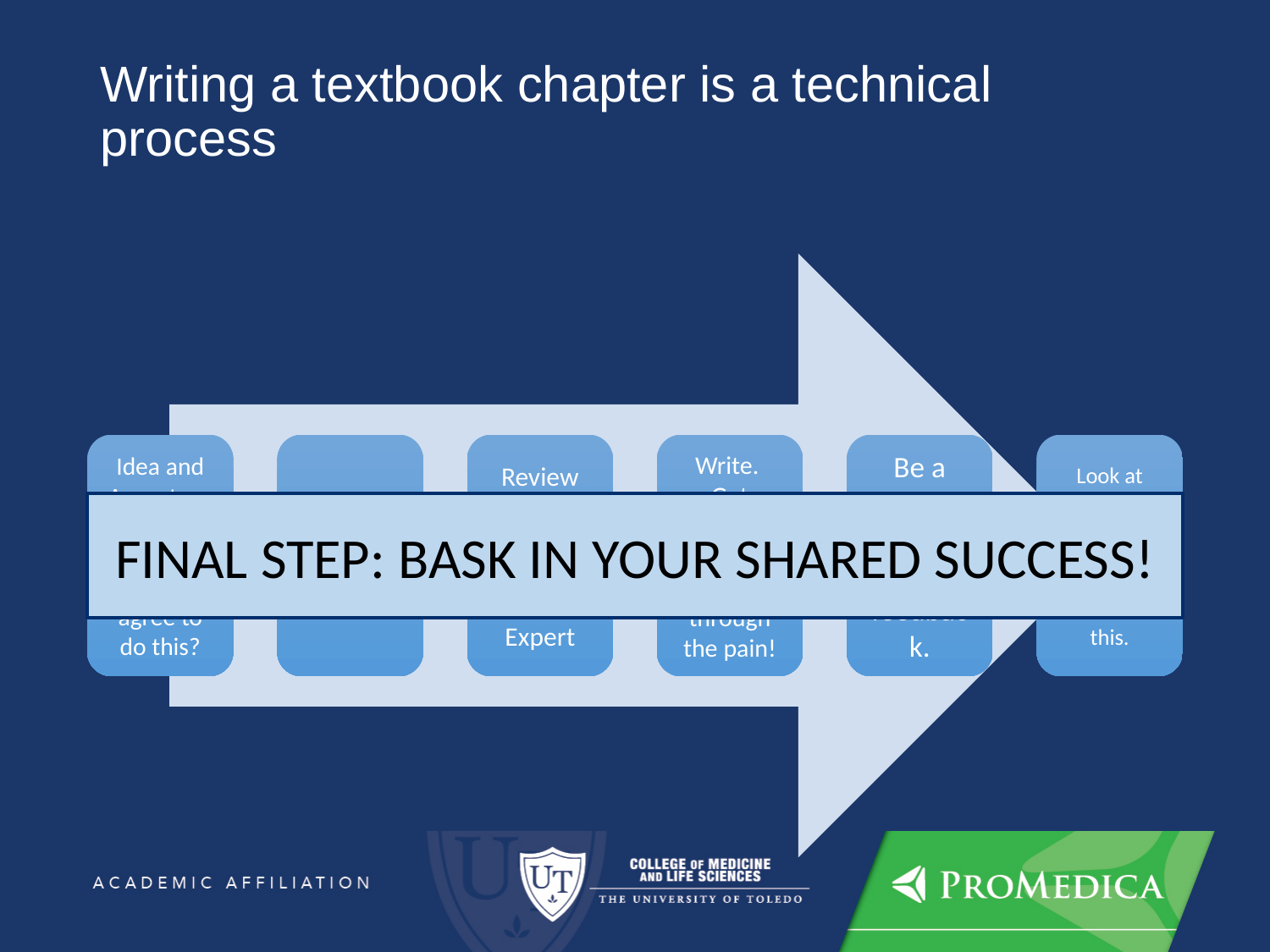

# Writing a textbook chapter is a technical process
Idea and Acceptance
AKA, should I agree to do this?
Outline, Outline, Outline
Review the Literature.  Become the Expert
Write.  Get writers block.  Write through the pain!
Look at final draft with a microscope.  Dedicate time for this.
Be a critical editor.  Accept feedback.
FINAL STEP: BASK IN YOUR SHARED SUCCESS!